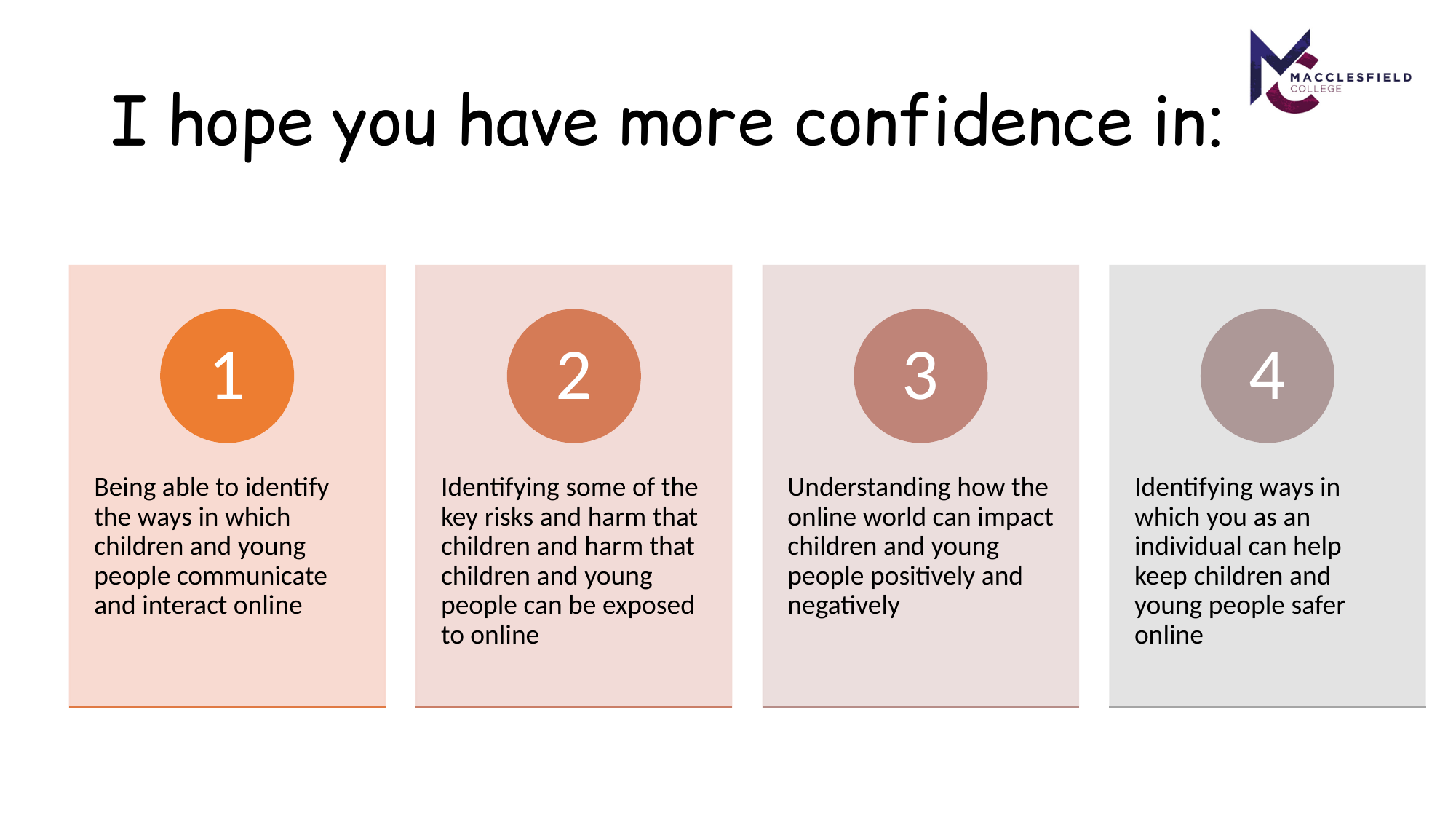

# I hope you have more confidence in:
Being able to identify the ways in which children and young people communicate and interact online
1
Identifying some of the key risks and harm that children and harm that children and young people can be exposed to online
2
Understanding how the online world can impact children and young people positively and negatively
3
Identifying ways in which you as an individual can help keep children and young people safer online
4